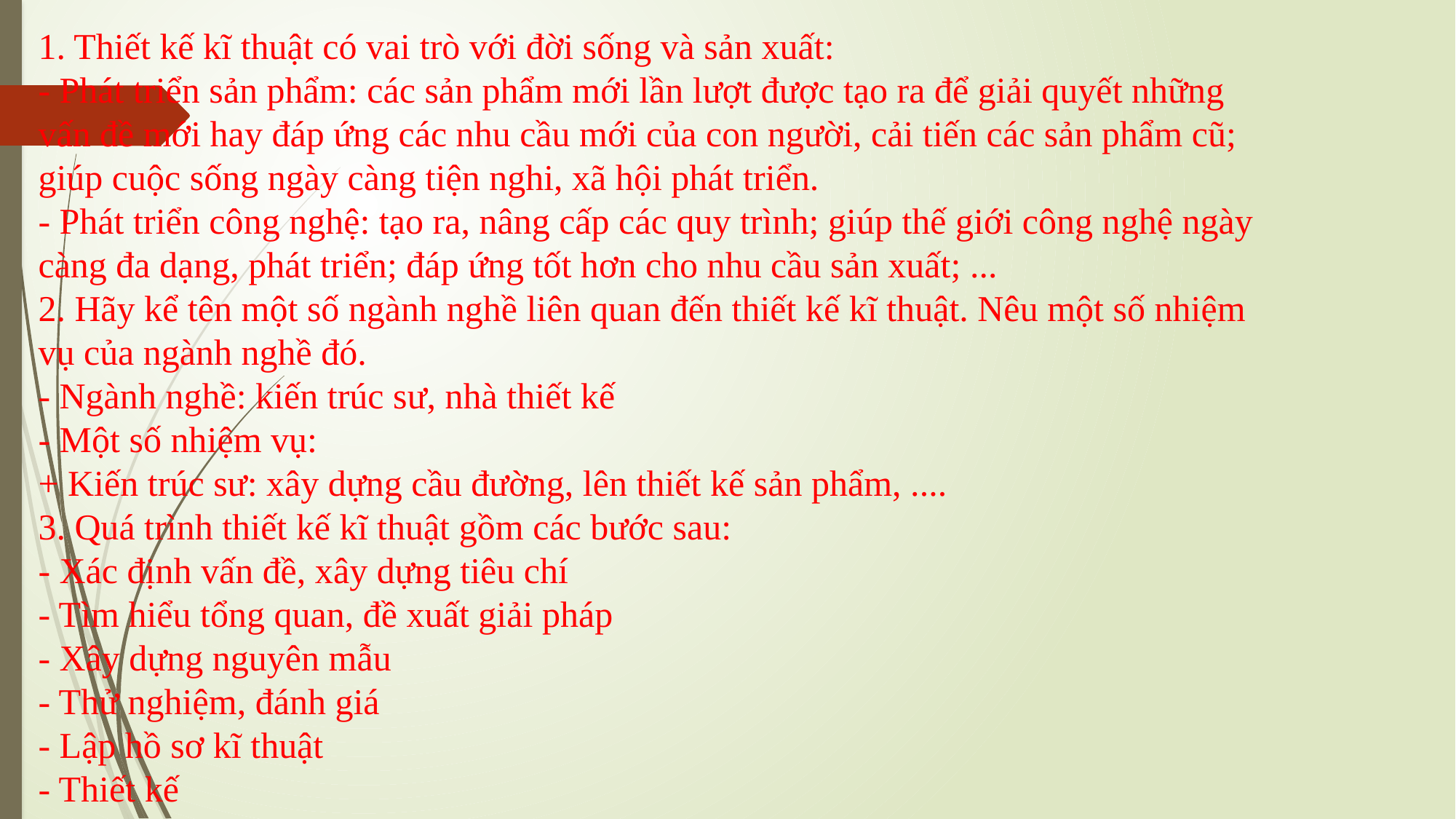

1. Thiết kế kĩ thuật có vai trò với đời sống và sản xuất:
- Phát triển sản phẩm: các sản phẩm mới lần lượt được tạo ra để giải quyết những vấn đề mới hay đáp ứng các nhu cầu mới của con người, cải tiến các sản phẩm cũ; giúp cuộc sống ngày càng tiện nghi, xã hội phát triển.
- Phát triển công nghệ: tạo ra, nâng cấp các quy trình; giúp thế giới công nghệ ngày càng đa dạng, phát triển; đáp ứng tốt hơn cho nhu cầu sản xuất; ...
2. Hãy kể tên một số ngành nghề liên quan đến thiết kế kĩ thuật. Nêu một số nhiệm vụ của ngành nghề đó.
- Ngành nghề: kiến trúc sư, nhà thiết kế
- Một số nhiệm vụ:
+ Kiến trúc sư: xây dựng cầu đường, lên thiết kế sản phẩm, ....
3. Quá trình thiết kế kĩ thuật gồm các bước sau:
- Xác định vấn đề, xây dựng tiêu chí
- Tìm hiểu tổng quan, đề xuất giải pháp
- Xây dựng nguyên mẫu
- Thử nghiệm, đánh giá
- Lập hồ sơ kĩ thuật
- Thiết kế